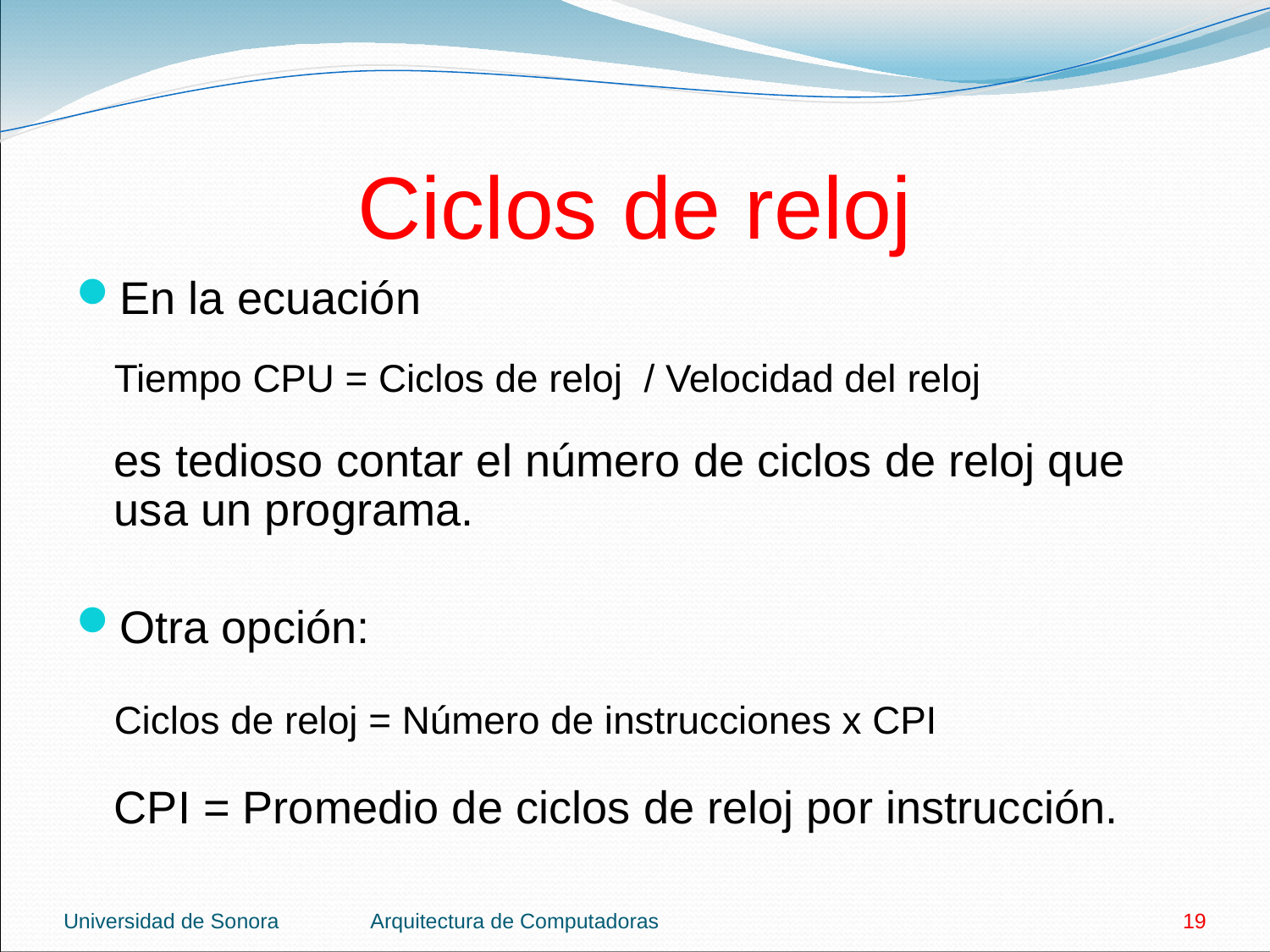

# Ciclos de reloj
En la ecuación

	Tiempo CPU = Ciclos de reloj  / Velocidad del reloj

	es tedioso contar el número de ciclos de reloj que usa un programa.

Otra opción:

	Ciclos de reloj = Número de instrucciones x CPI

	CPI = Promedio de ciclos de reloj por instrucción.
Universidad de Sonora
Arquitectura de Computadoras
19